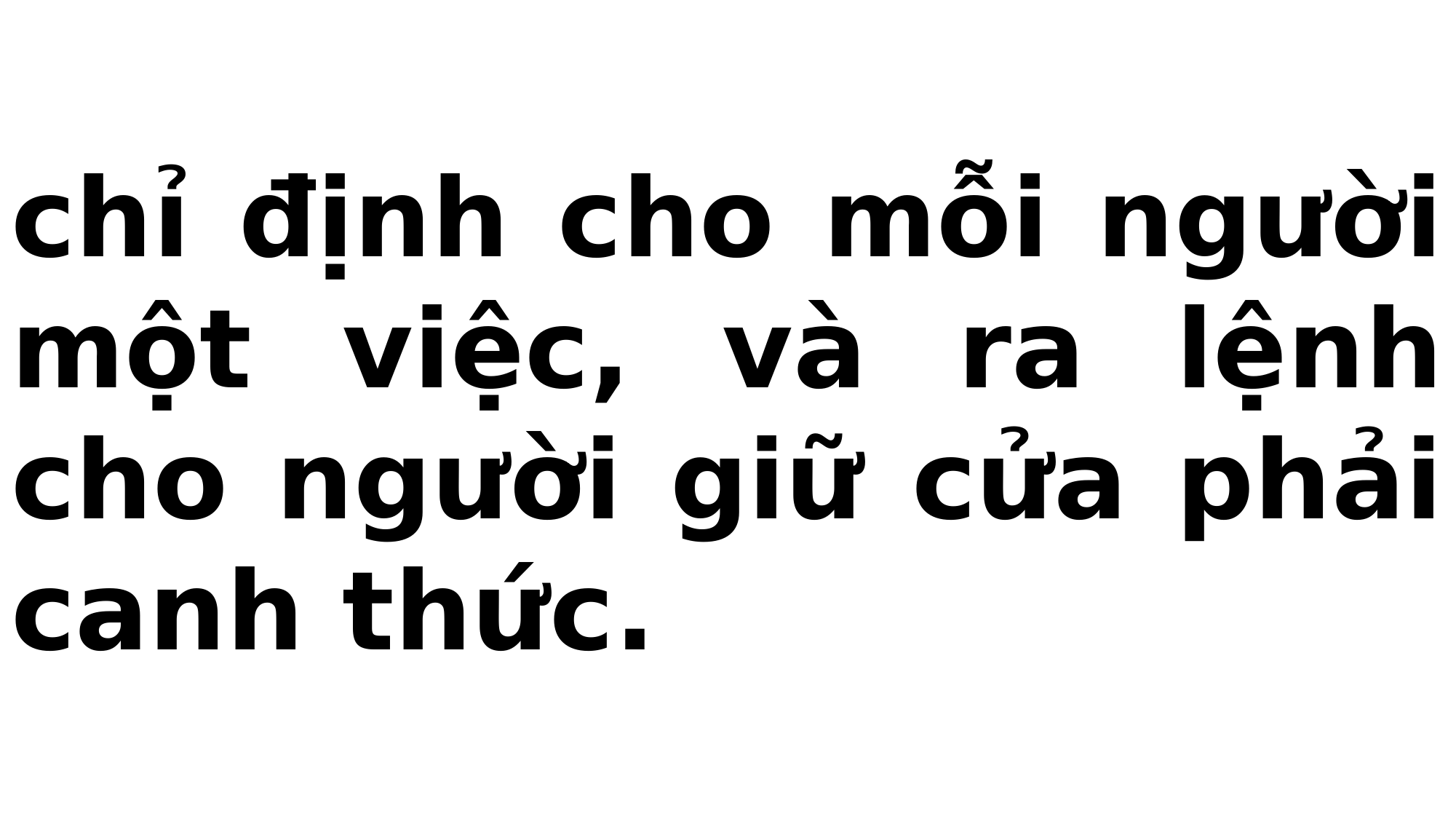

# chỉ định cho mỗi người một việc, và ra lệnh cho người giữ cửa phải canh thức.